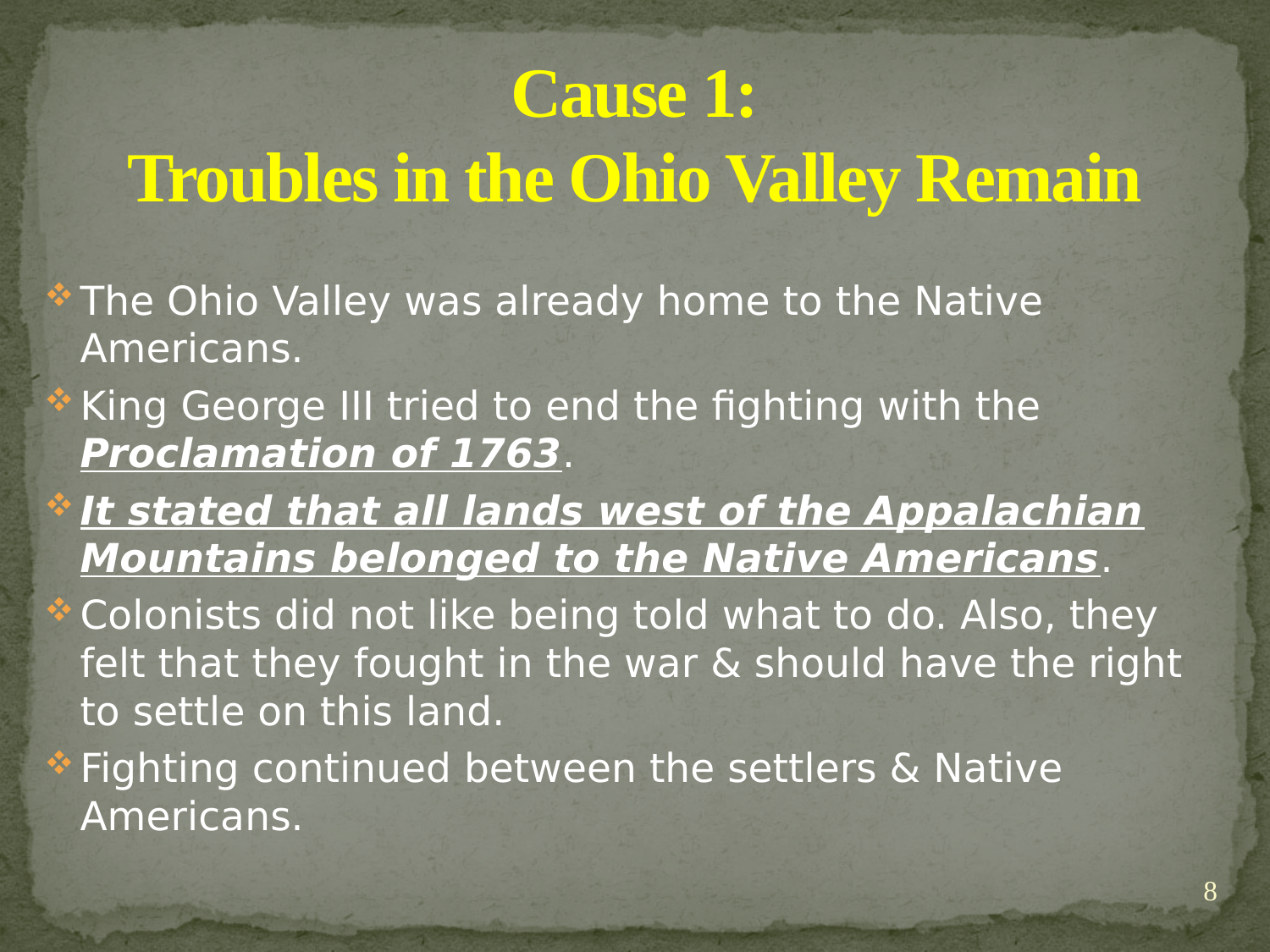

# Cause 1: Troubles in the Ohio Valley Remain

The Ohio Valley was already home to the Native Americans.
King George III tried to end the fighting with the Proclamation of 1763.
It stated that all lands west of the Appalachian Mountains belonged to the Native Americans.
Colonists did not like being told what to do. Also, they felt that they fought in the war & should have the right to settle on this land.
Fighting continued between the settlers & Native Americans.

8